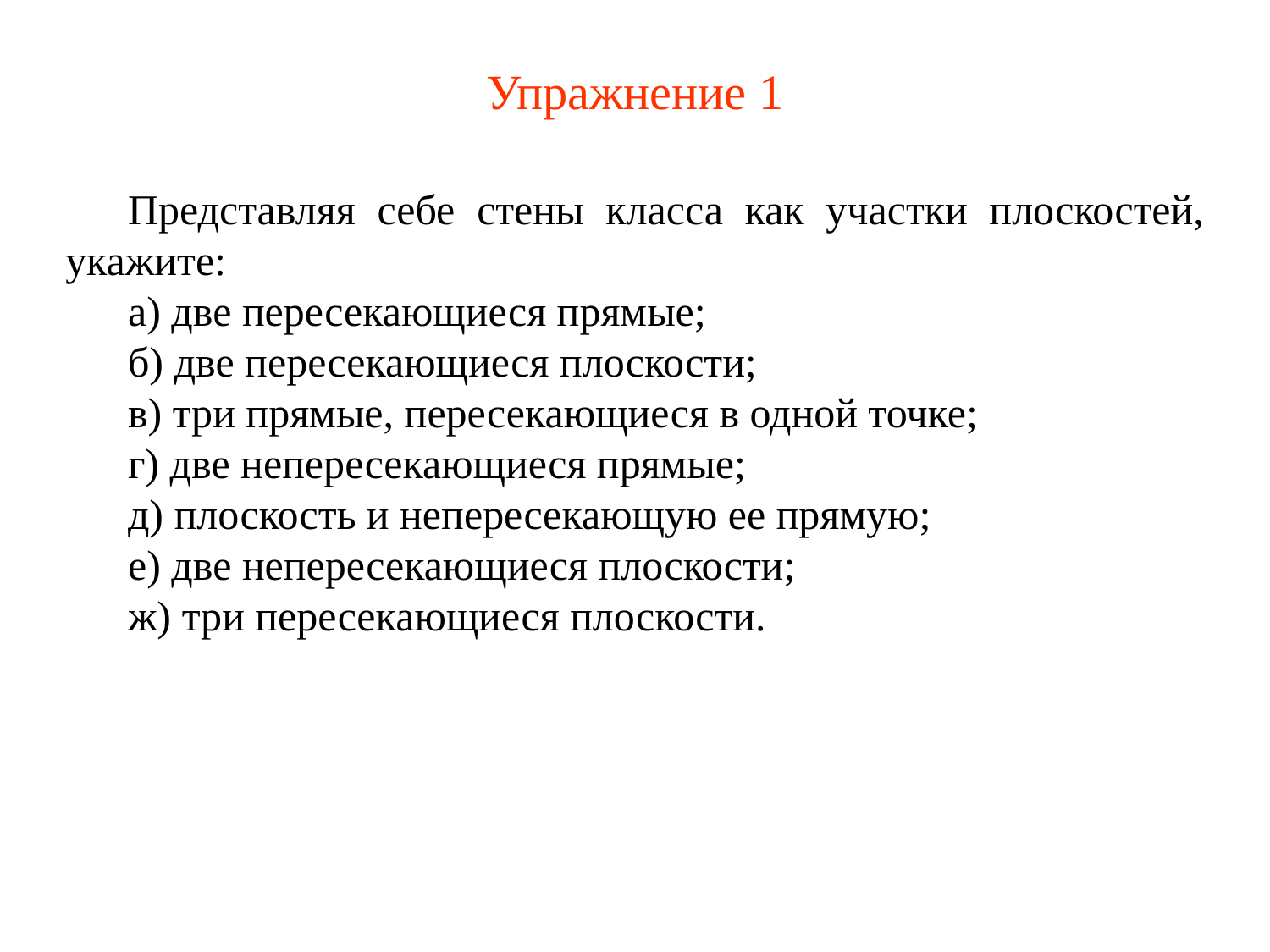

# Упражнение 1
Представляя себе стены класса как участки плоскостей, укажите:
а) две пересекающиеся прямые;
б) две пересекающиеся плоскости;
в) три прямые, пересекающиеся в одной точке;
г) две непересекающиеся прямые;
д) плоскость и непересекающую ее прямую;
е) две непересекающиеся плоскости;
ж) три пересекающиеся плоскости.